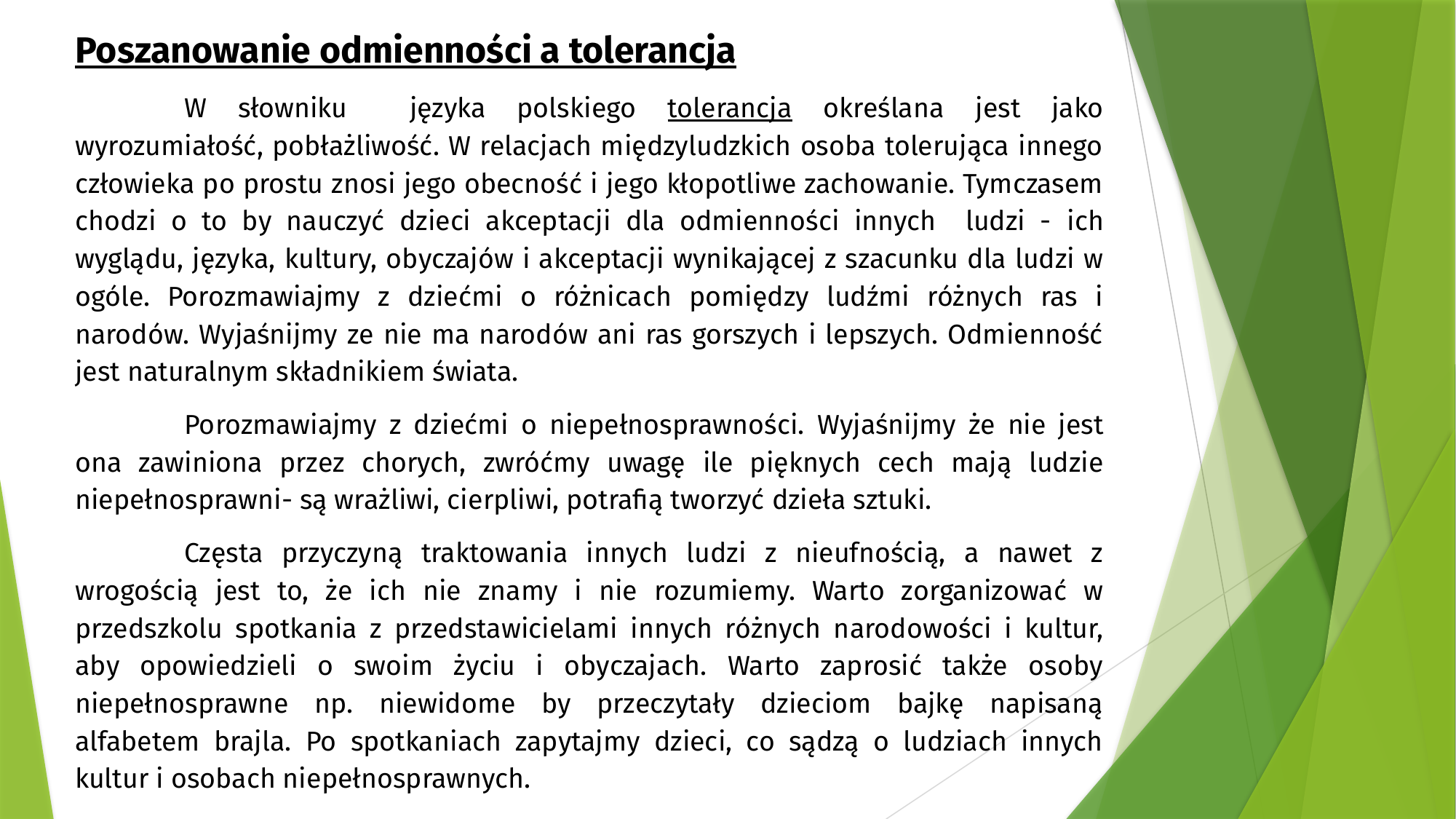

Poszanowanie odmienności a tolerancja
	W słowniku  języka polskiego tolerancja określana jest jako wyrozumiałość, pobłażliwość. W relacjach międzyludzkich osoba tolerująca innego człowieka po prostu znosi jego obecność i jego kłopotliwe zachowanie. Tymczasem chodzi o to by nauczyć dzieci akceptacji dla odmienności innych  ludzi - ich wyglądu, języka, kultury, obyczajów i akceptacji wynikającej z szacunku dla ludzi w ogóle. Porozmawiajmy z dziećmi o różnicach pomiędzy ludźmi różnych ras i narodów. Wyjaśnijmy ze nie ma narodów ani ras gorszych i lepszych. Odmienność jest naturalnym składnikiem świata.
	Porozmawiajmy z dziećmi o niepełnosprawności. Wyjaśnijmy że nie jest ona zawiniona przez chorych, zwróćmy uwagę ile pięknych cech mają ludzie niepełnosprawni- są wrażliwi, cierpliwi, potrafią tworzyć dzieła sztuki.
	Częsta przyczyną traktowania innych ludzi z nieufnością, a nawet z wrogością jest to, że ich nie znamy i nie rozumiemy. Warto zorganizować w przedszkolu spotkania z przedstawicielami innych różnych narodowości i kultur, aby opowiedzieli o swoim życiu i obyczajach. Warto zaprosić także osoby niepełnosprawne np. niewidome by przeczytały dzieciom bajkę napisaną alfabetem brajla. Po spotkaniach zapytajmy dzieci, co sądzą o ludziach innych kultur i osobach niepełnosprawnych.